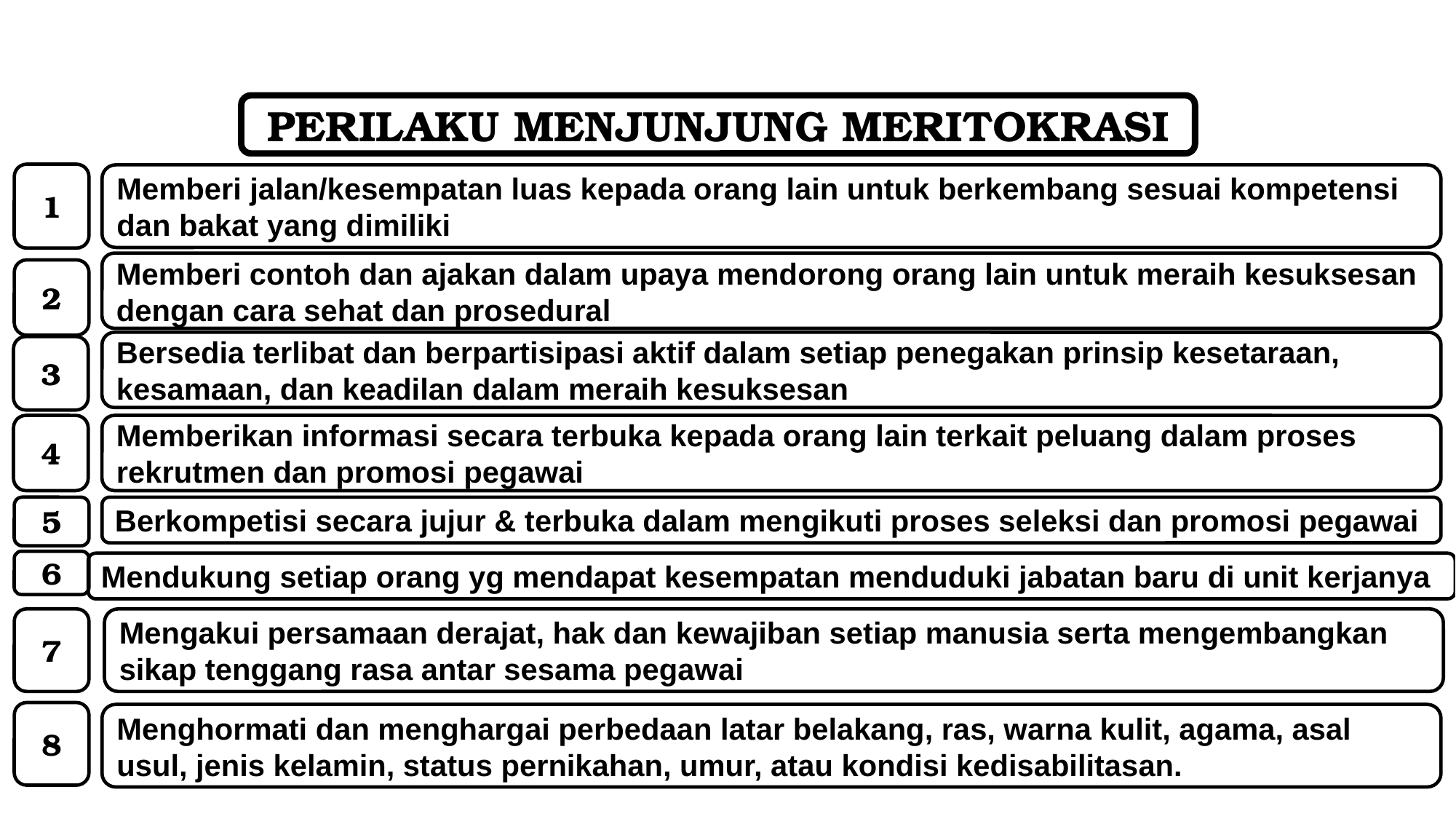

PERILAKU MENJUNJUNG MERITOKRASI
1
Memberi jalan/kesempatan luas kepada orang lain untuk berkembang sesuai kompetensi dan bakat yang dimiliki
Memberi contoh dan ajakan dalam upaya mendorong orang lain untuk meraih kesuksesan dengan cara sehat dan prosedural
2
Bersedia terlibat dan berpartisipasi aktif dalam setiap penegakan prinsip kesetaraan, kesamaan, dan keadilan dalam meraih kesuksesan
3
Memberikan informasi secara terbuka kepada orang lain terkait peluang dalam proses rekrutmen dan promosi pegawai
4
5
Berkompetisi secara jujur & terbuka dalam mengikuti proses seleksi dan promosi pegawai
6
Mendukung setiap orang yg mendapat kesempatan menduduki jabatan baru di unit kerjanya
7
Mengakui persamaan derajat, hak dan kewajiban setiap manusia serta mengembangkan sikap tenggang rasa antar sesama pegawai
8
Menghormati dan menghargai perbedaan latar belakang, ras, warna kulit, agama, asal usul, jenis kelamin, status pernikahan, umur, atau kondisi kedisabilitasan.